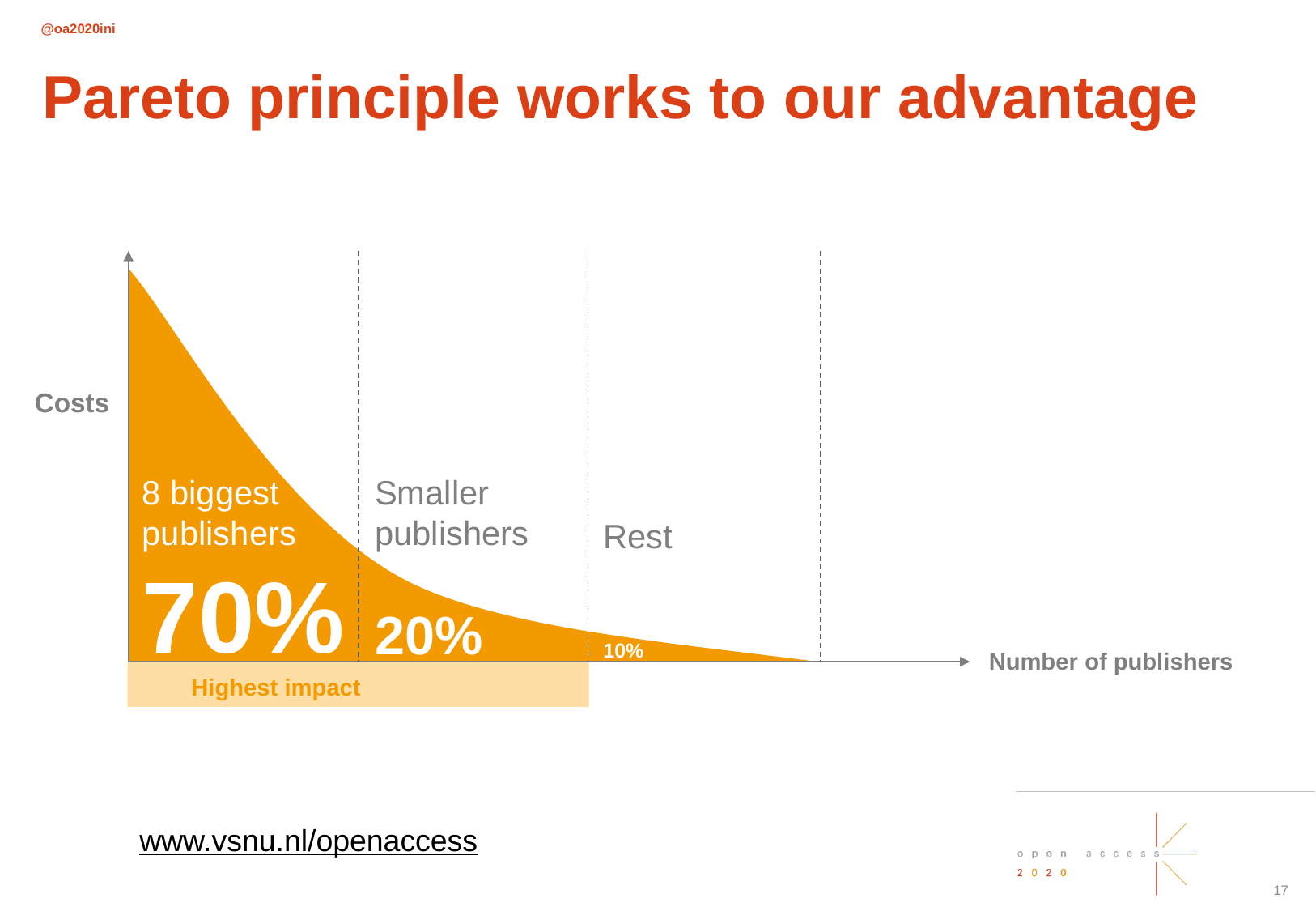

Pareto principle works to our advantage

Costs
8 biggest publishers
70%
Smaller publishers
20%
Rest
10%
Number of publishers

Highest impact
www.vsnu.nl/openaccess
17